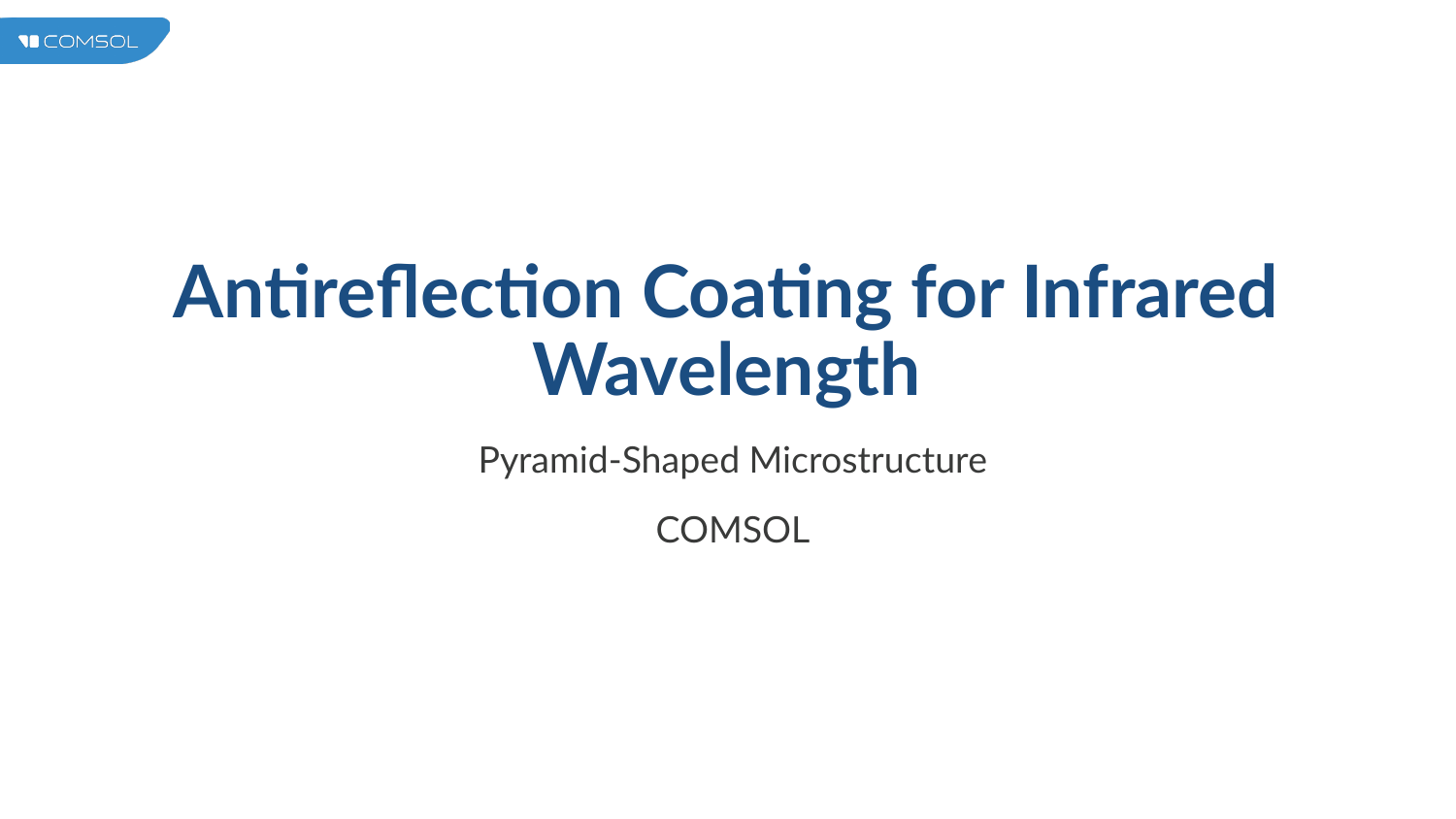

# Antireflection Coating for Infrared Wavelength
Pyramid-Shaped Microstructure
COMSOL